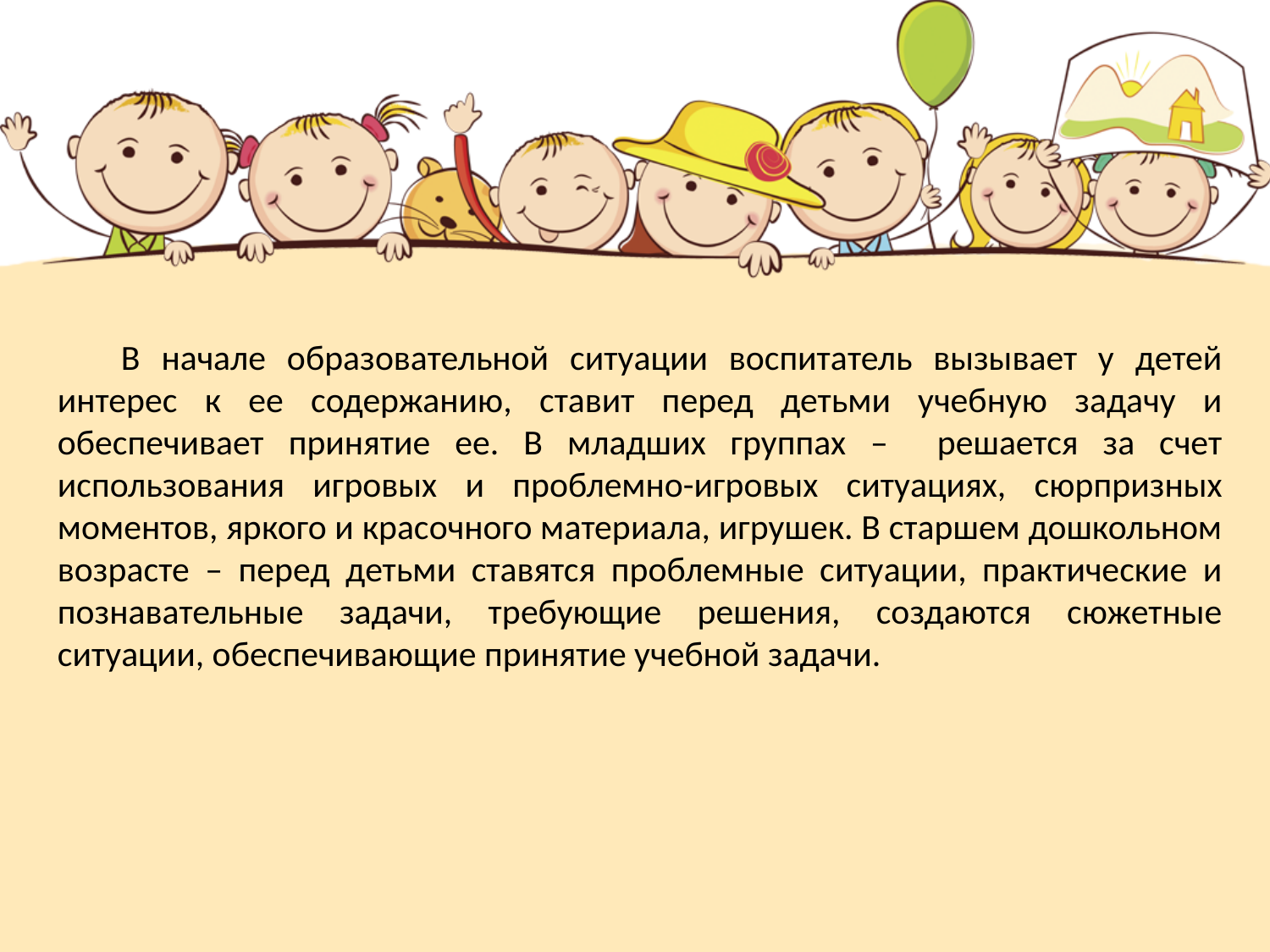

В начале образовательной ситуации воспитатель вызывает у детей интерес к ее содержанию, ставит перед детьми учебную задачу и обеспечивает принятие ее. В младших группах –  решается за счет использования игровых и проблемно-игровых ситуациях, сюрпризных моментов, яркого и красочного материала, игрушек. В старшем дошкольном возрасте – перед детьми ставятся проблемные ситуации, практические и познавательные задачи, требующие решения, создаются сюжетные ситуации, обеспечивающие принятие учебной задачи.